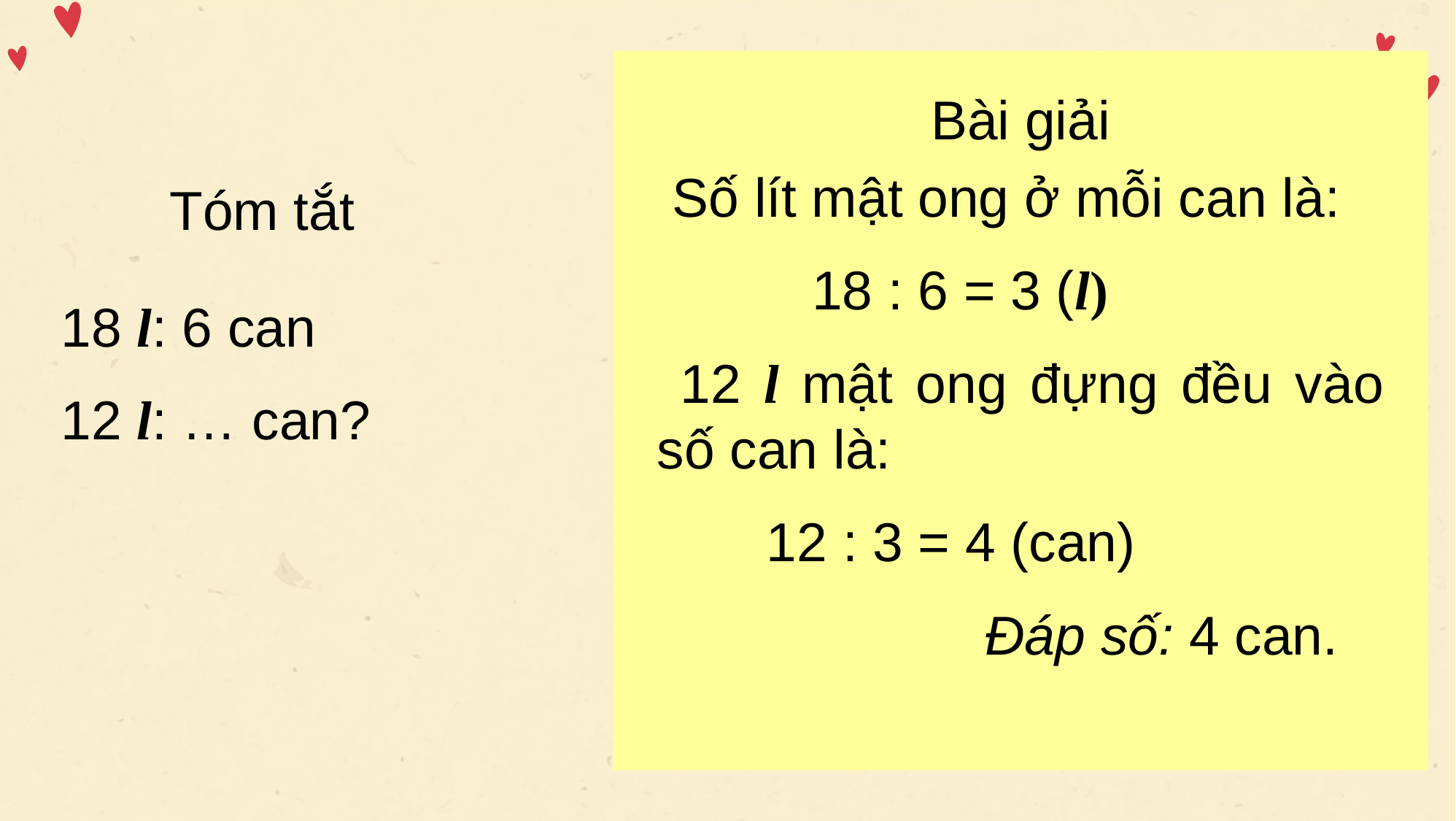

Bài giải
 Số lít mật ong ở mỗi can là:
	   18 : 6 = 3 (l)
 12 l mật ong đựng đều vào số can là:
   	12 : 3 = 4 (can)
             		Đáp số: 4 can.

Tóm tắt
18 l: 6 can
12 l: … can?